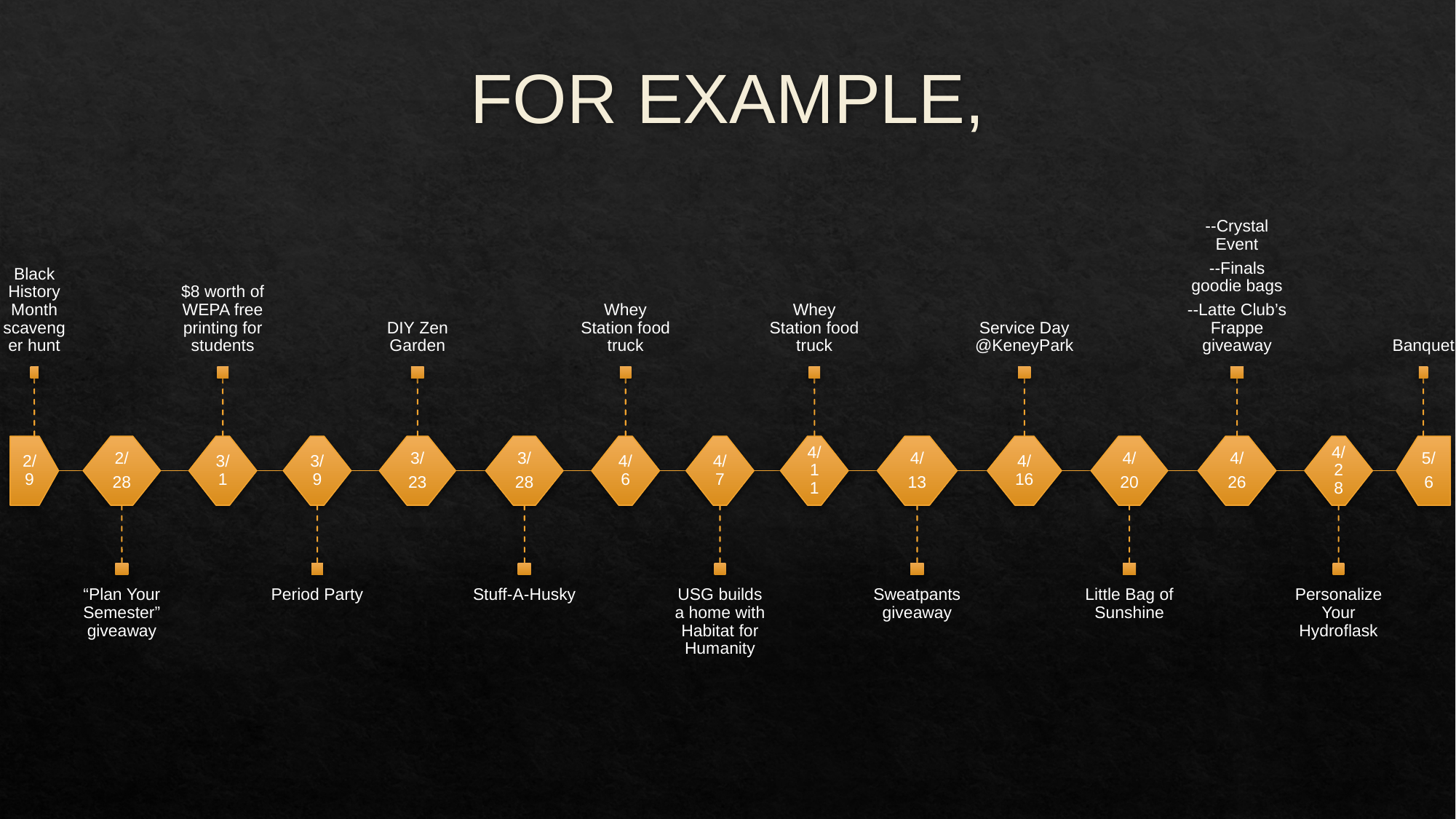

# FOR EXAMPLE,
2/9
Black History Month scavenger hunt
2/
28
“Plan Your Semester” giveaway
3/1
$8 worth of WEPA free printing for students
3/9
Period Party
3/
23
DIY Zen Garden
3/
28
Stuff-A-Husky
4/6
Whey Station food truck
4/7
USG builds a home with Habitat for Humanity
4/11
Whey Station food truck
4/
13
Sweatpants giveaway
4/16
Service Day @KeneyPark
4/
20
Little Bag of Sunshine
4/
26
--Crystal Event
--Finals goodie bags
--Latte Club’s Frappe giveaway
4/28
Personalize Your Hydroflask
5/
6
Banquet